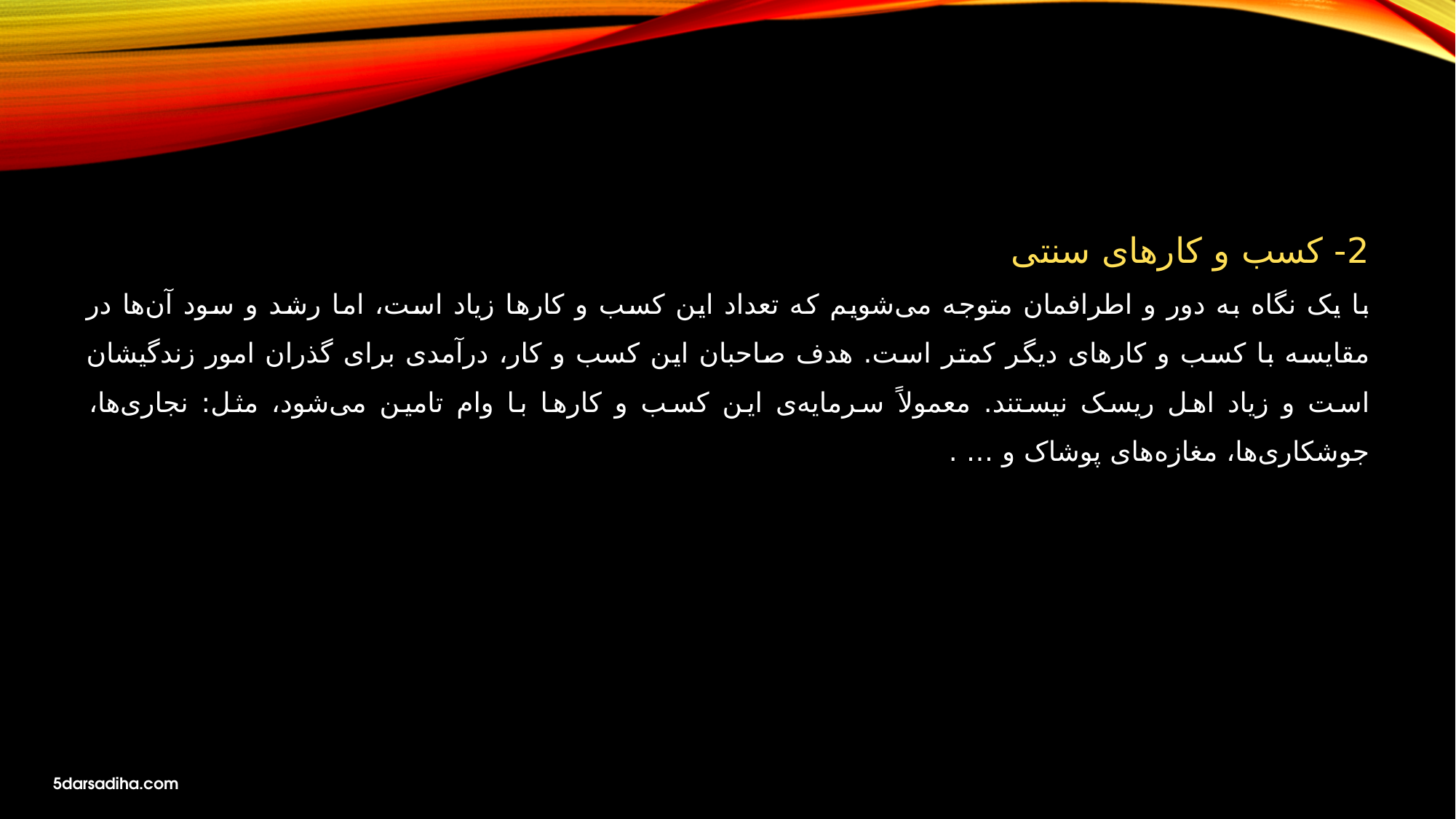

2- کسب و کارهای سنتی
با یک نگاه به دور و اطرافمان متوجه می‌شویم که تعداد این کسب و کارها زیاد است، اما رشد و سود آن‌ها در مقایسه با کسب و کارهای دیگر کمتر است. هدف صاحبان این کسب و کار، درآمدی برای گذران امور زندگیشان است و زیاد اهل ریسک نیستند. معمولاً سرمایه‌ی این کسب و کارها با وام تامین می‌شود، مثل: نجاری‌ها، جوشکاری‌ها، مغازه‌های پوشاک و … .

5darsadiha.com